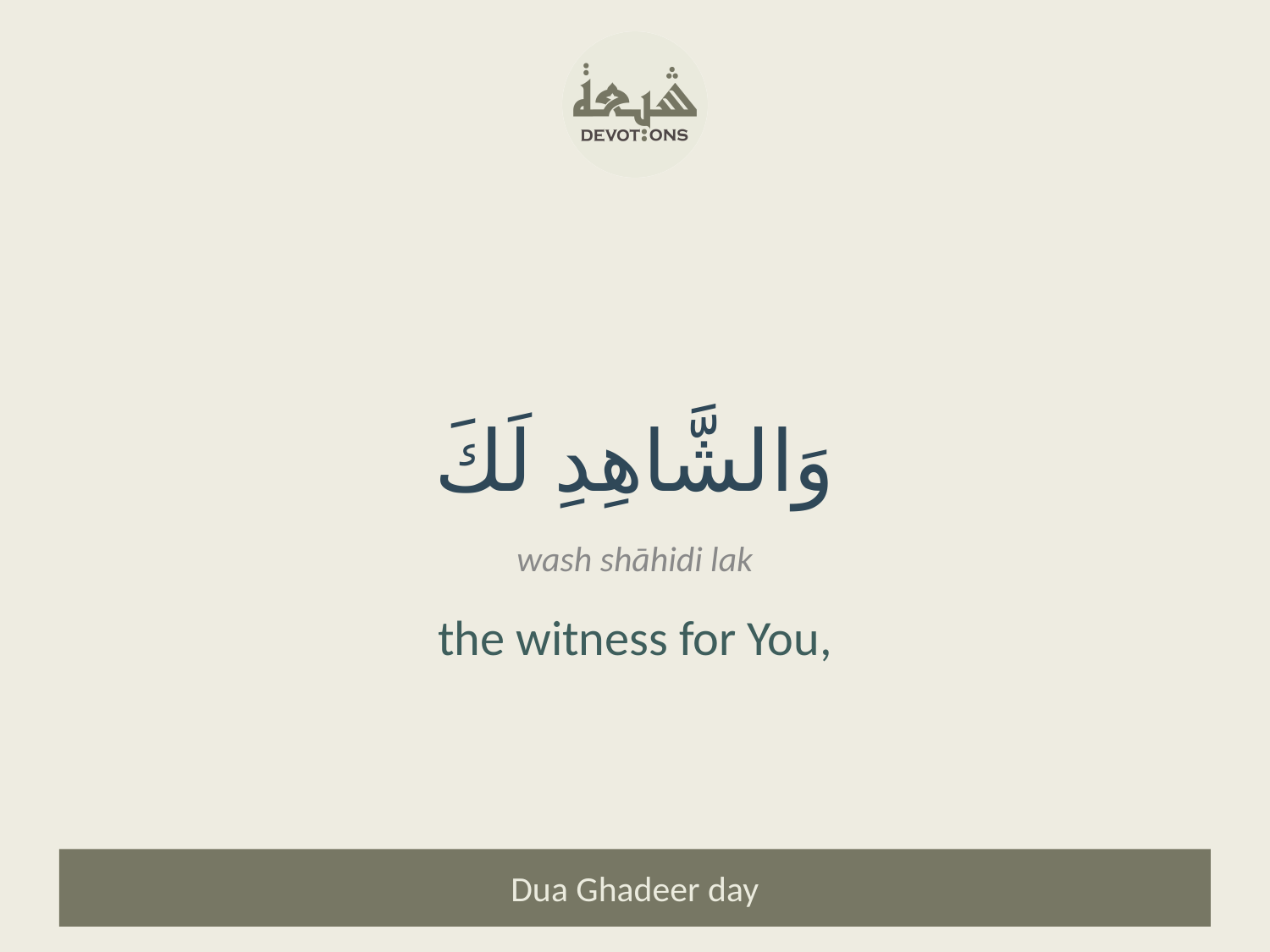

وَالشَّاهِدِ لَكَ
wash shāhidi lak
the witness for You,
Dua Ghadeer day